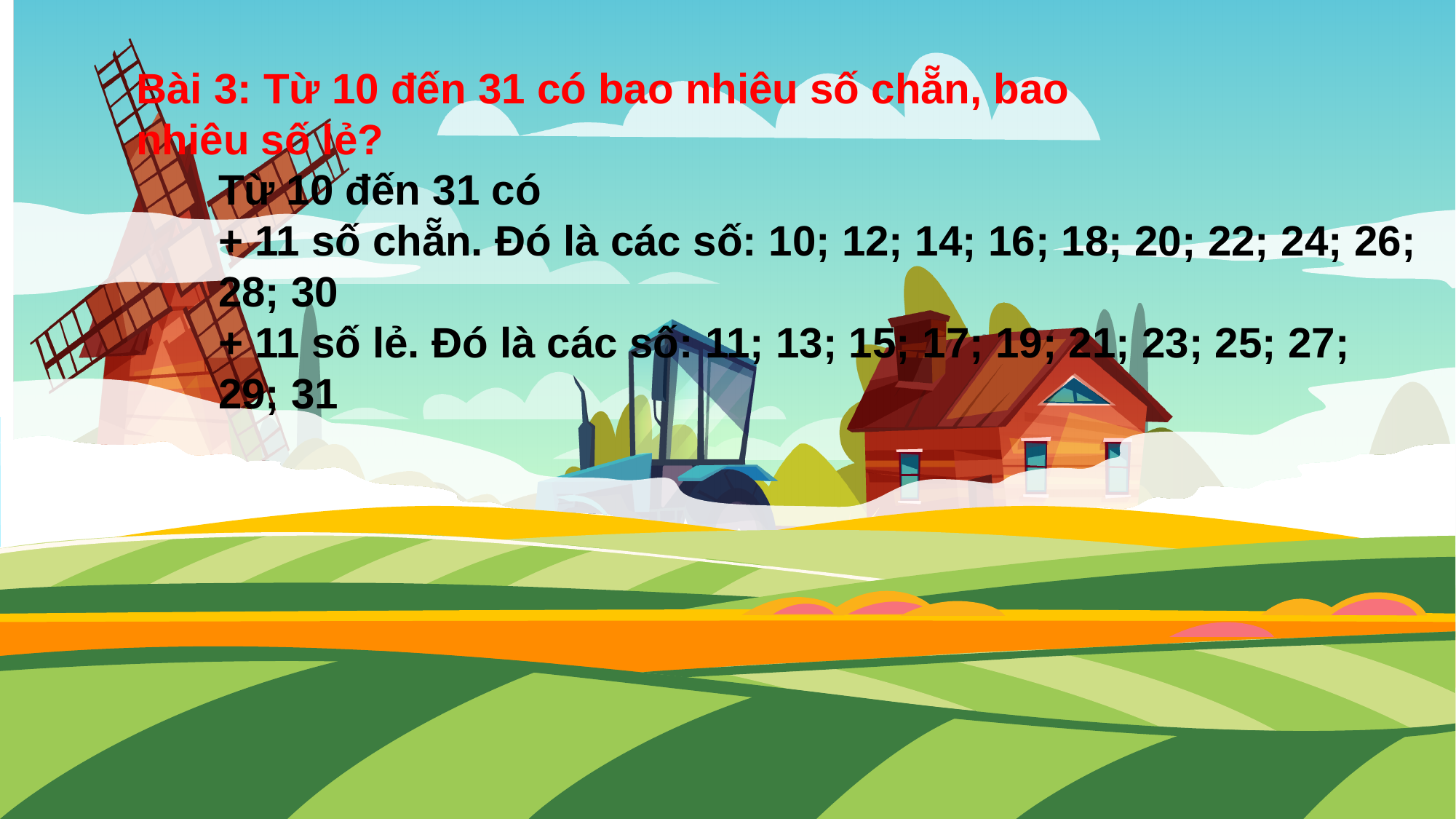

Bài 3: Từ 10 đến 31 có bao nhiêu số chẵn, bao nhiêu số lẻ?
Từ 10 đến 31 có
+ 11 số chẵn. Đó là các số: 10; 12; 14; 16; 18; 20; 22; 24; 26; 28; 30
+ 11 số lẻ. Đó là các số: 11; 13; 15; 17; 19; 21; 23; 25; 27; 29; 31